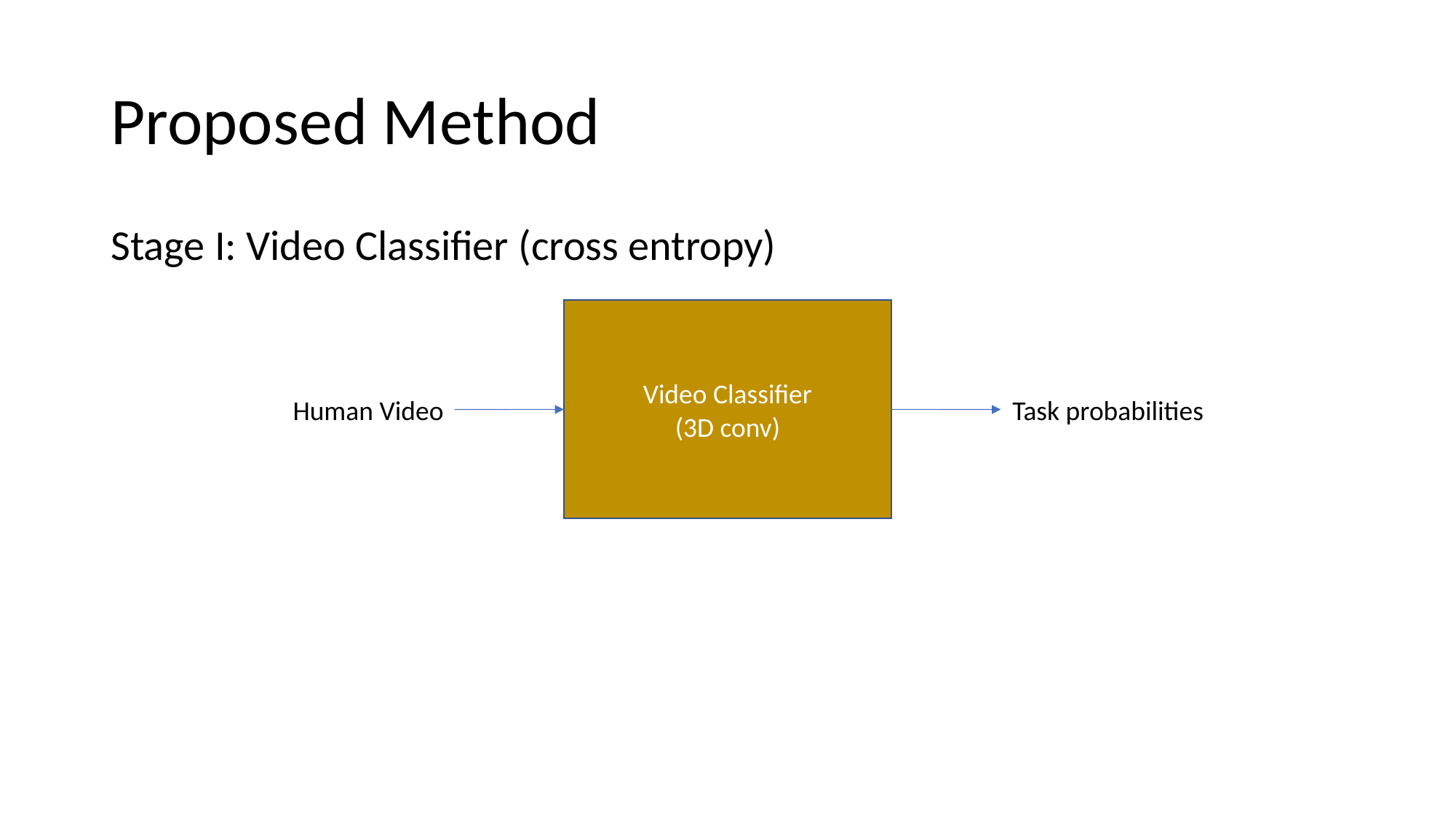

# Proposed Method
Stage I: Video Classifier (cross entropy)
Video Classifier
(3D conv)
Human Video
Task probabilities